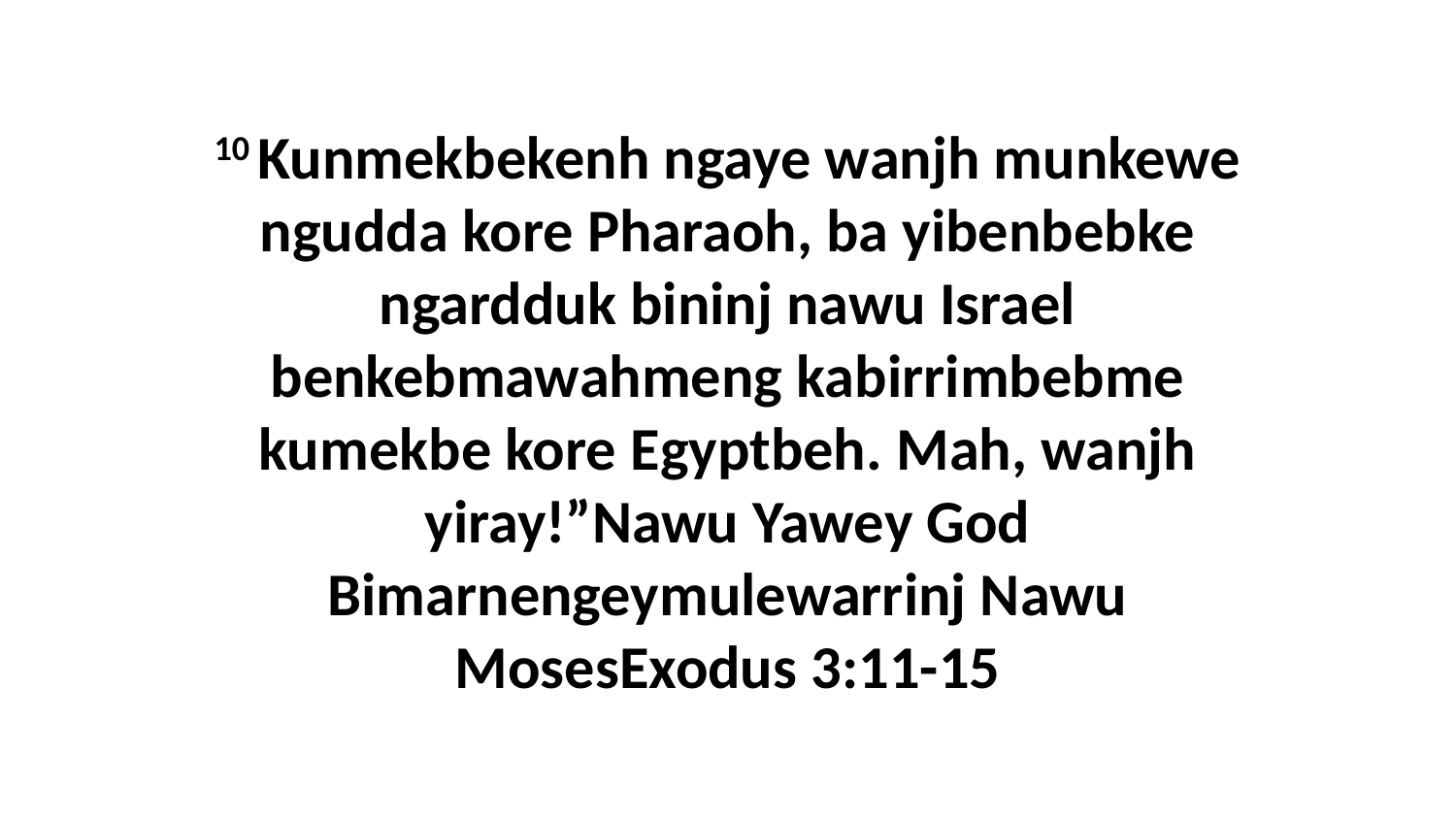

10 Kunmekbekenh ngaye wanjh munkewe ngudda kore Pharaoh, ba yibenbebke ngardduk bininj nawu Israel benkebmawahmeng kabirrimbebme kumekbe kore Egyptbeh. Mah, wanjh yiray!”Nawu Yawey God Bimarnengeymulewarrinj Nawu MosesExodus 3:11-15